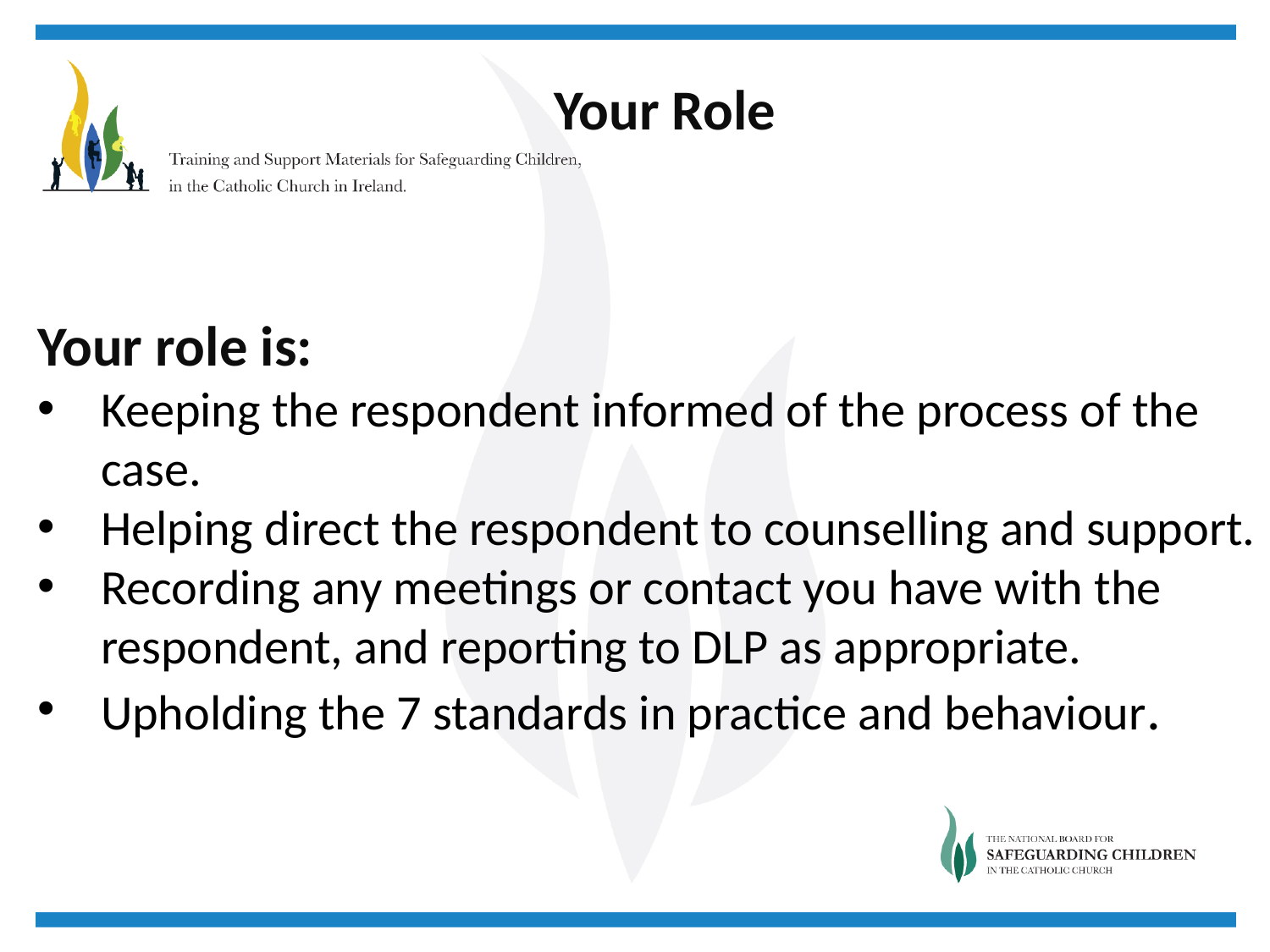

Your Role

Your role is:
Keeping the respondent informed of the process of the case.
Helping direct the respondent to counselling and support.
Recording any meetings or contact you have with the respondent, and reporting to DLP as appropriate.
Upholding the 7 standards in practice and behaviour.